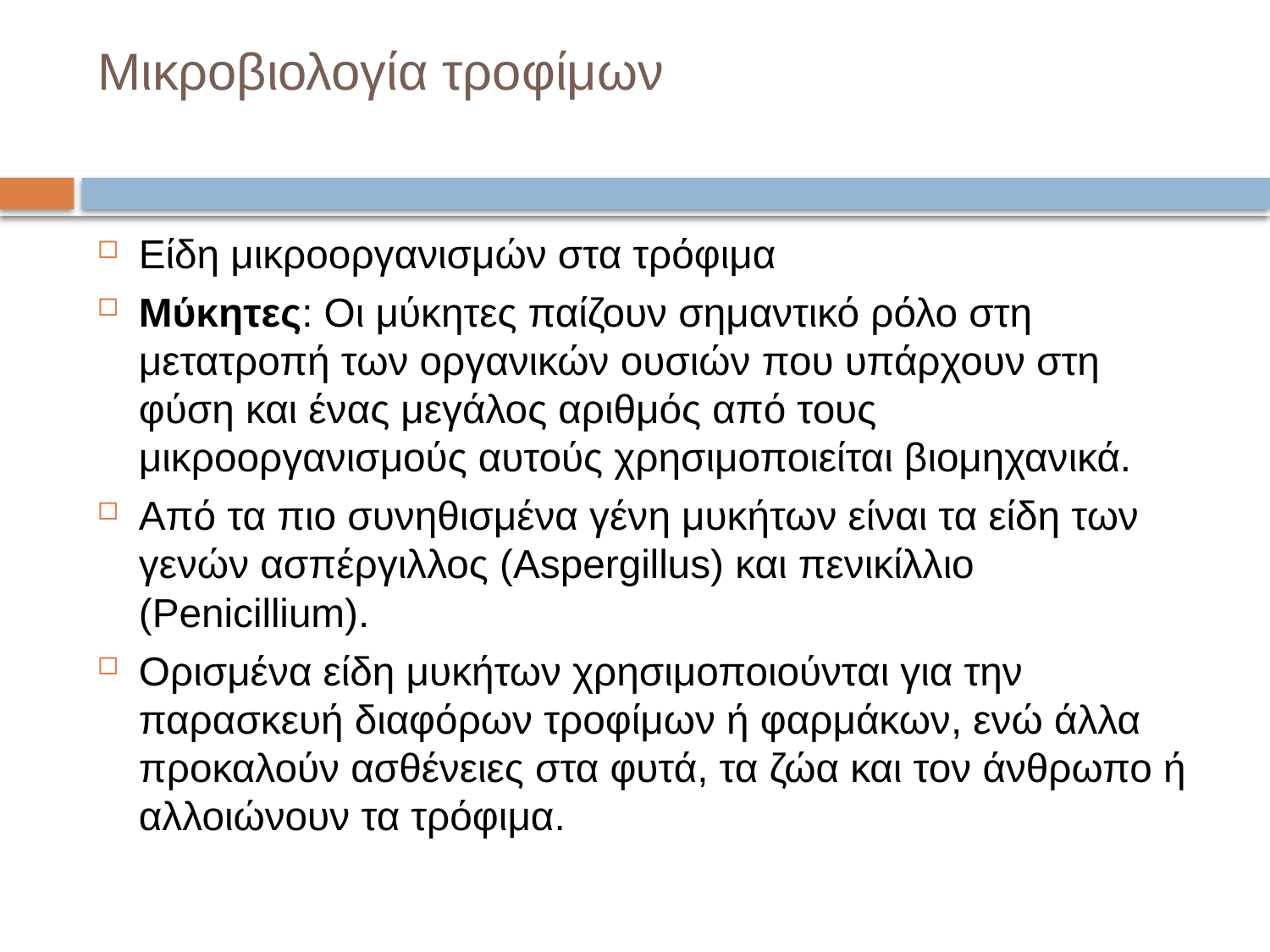

# Μικροβιολογία τροφίμων
Είδη μικροοργανισμών στα τρόφιμα
Μύκητες: Οι μύκητες παίζουν σημαντικό ρόλο στη μετατροπή των οργανικών ουσιών που υπάρχουν στη φύση και ένας μεγάλος αριθμός από τους μικροοργανισμούς αυτούς χρησιμοποιείται βιομηχανικά.
Από τα πιο συνηθισμένα γένη μυκήτων είναι τα είδη των γενών ασπέργιλλος (Aspergillus) και πενικίλλιο (Penicillium).
Ορισμένα είδη μυκήτων χρησιμοποιούνται για την παρασκευή διαφόρων τροφίμων ή φαρμάκων, ενώ άλλα προκαλούν ασθένειες στα φυτά, τα ζώα και τον άνθρωπο ή αλλοιώνουν τα τρόφιμα.